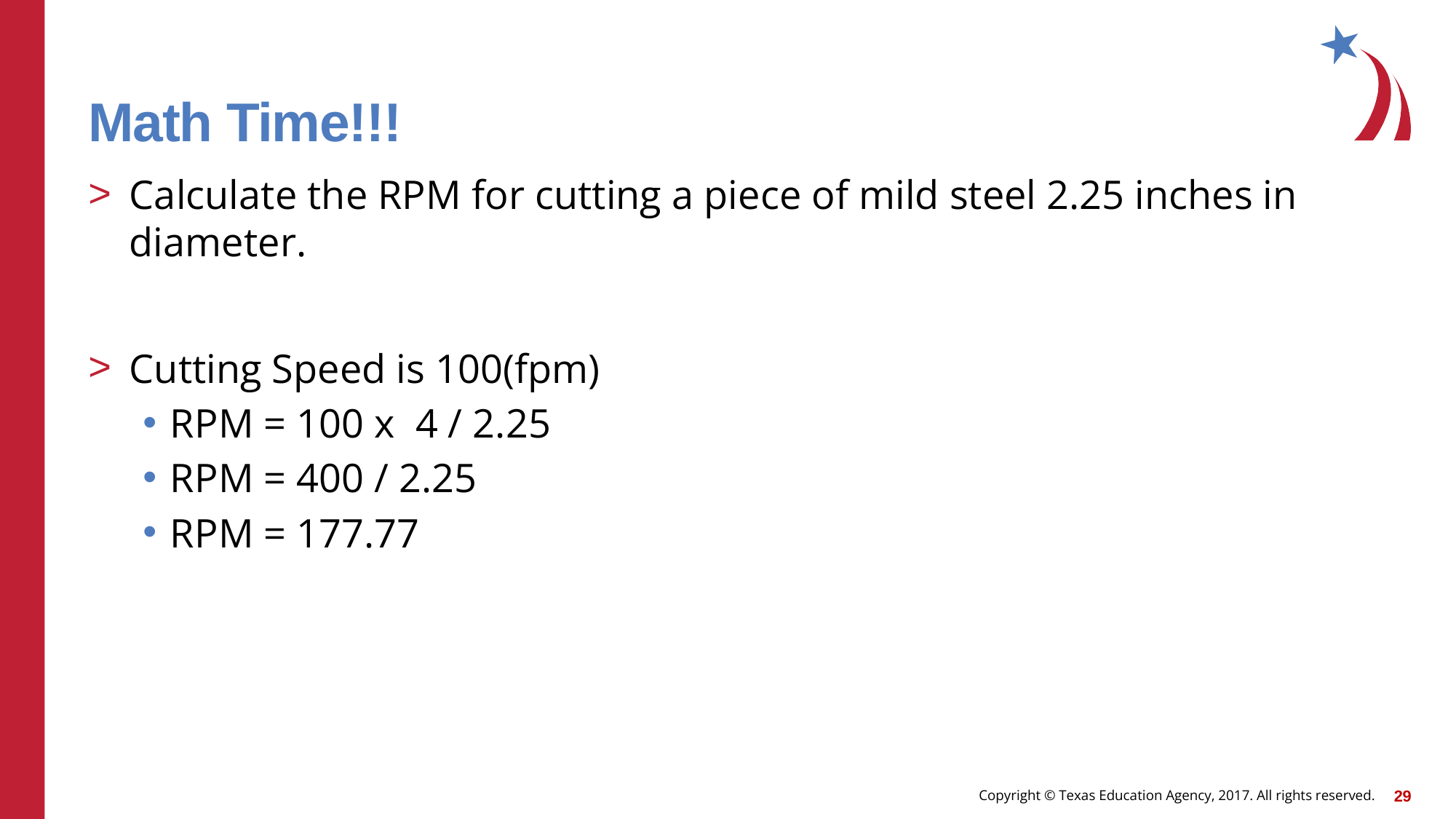

# Math Time!!!
Calculate the RPM for cutting a piece of mild steel 2.25 inches in diameter.

Cutting Speed is 100(fpm)
RPM = 100 x  4 / 2.25
RPM = 400 / 2.25
RPM = 177.77